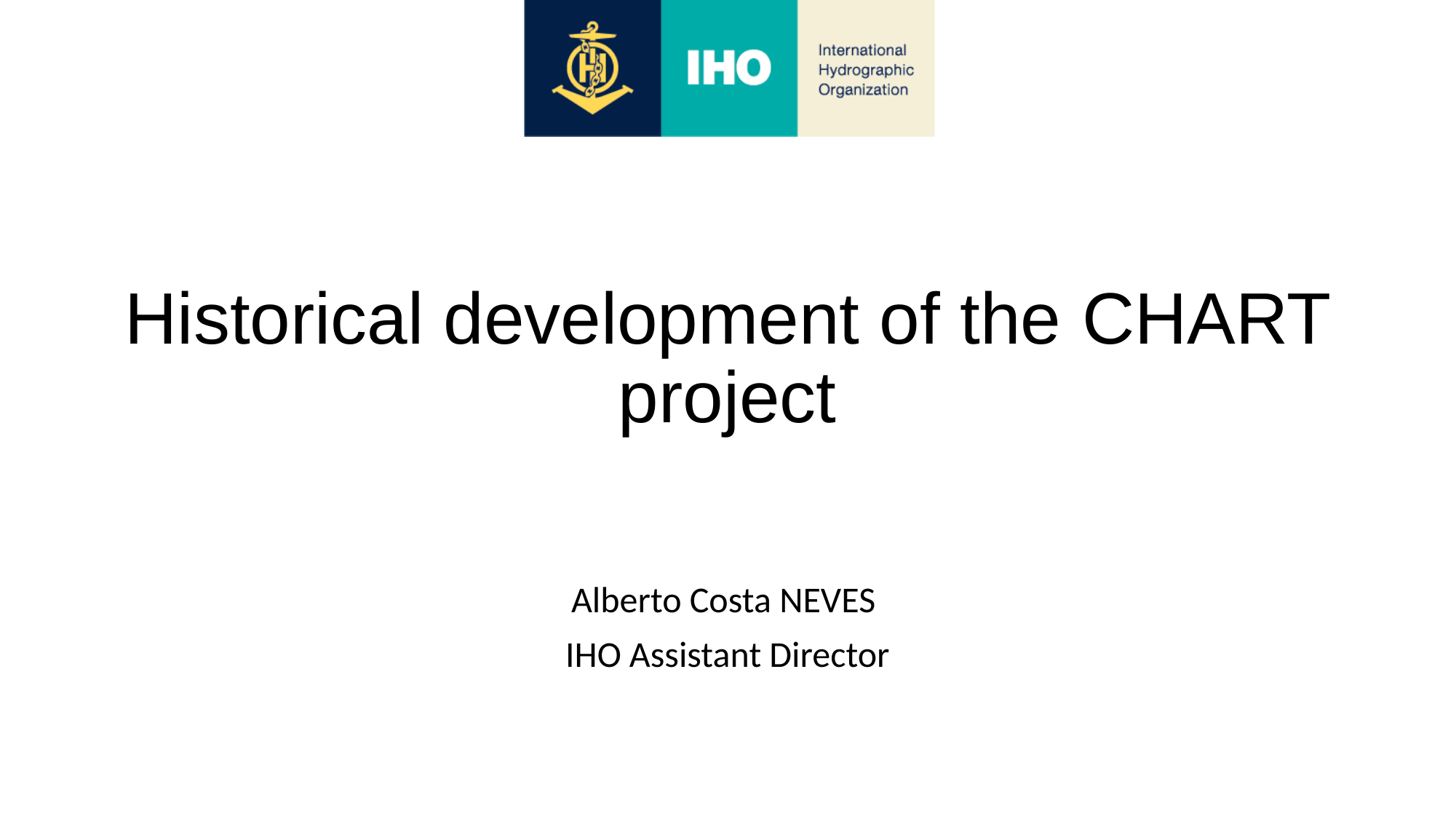

# Historical development of the CHART project

Alberto Costa NEVES
IHO Assistant Director